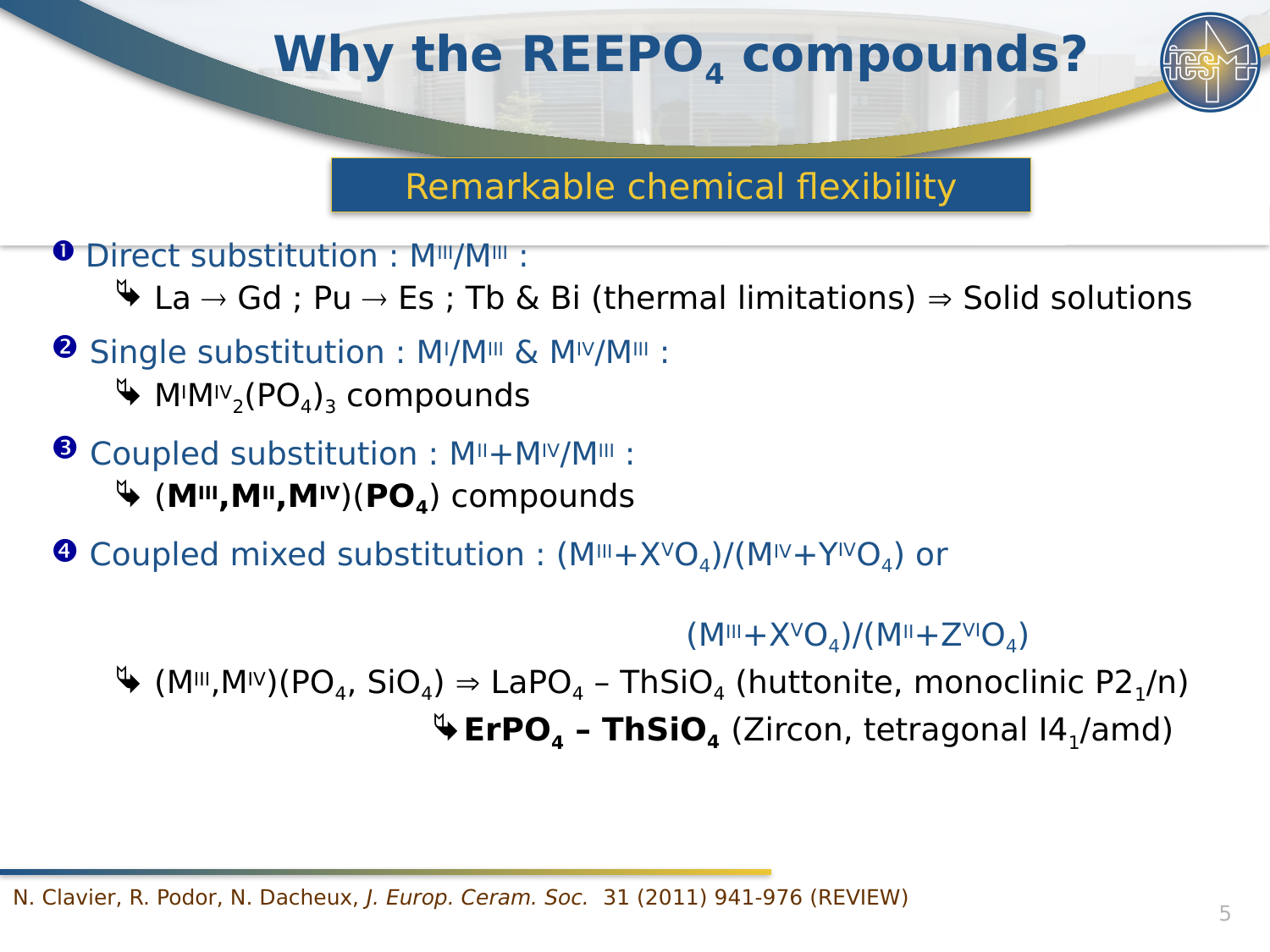

# Why the REEPO4 compounds?
Remarkable chemical flexibility
 Direct substitution : MIII/MIII :
La → Gd ; Pu → Es ; Tb & Bi (thermal limitations) ⇒ Solid solutions
 Single substitution : MI/MIII & MIV/MIII :
MIMIV2(PO4)3 compounds
 Coupled substitution : MII+MIV/MIII :
(MIII,MII,MIV)(PO4) compounds
 Coupled mixed substitution : (MIII+XVO4)/(MIV+YIVO4) or 																(MIII+XVO4)/(MII+ZVIO4)
(MIII,MIV)(PO4, SiO4) ⇒ LaPO4 – ThSiO4 (huttonite, monoclinic P21/n)
ErPO4 – ThSiO4 (Zircon, tetragonal I41/amd)

N. Clavier, R. Podor, N. Dacheux, J. Europ. Ceram. Soc.  31 (2011) 941-976 (REVIEW)
5